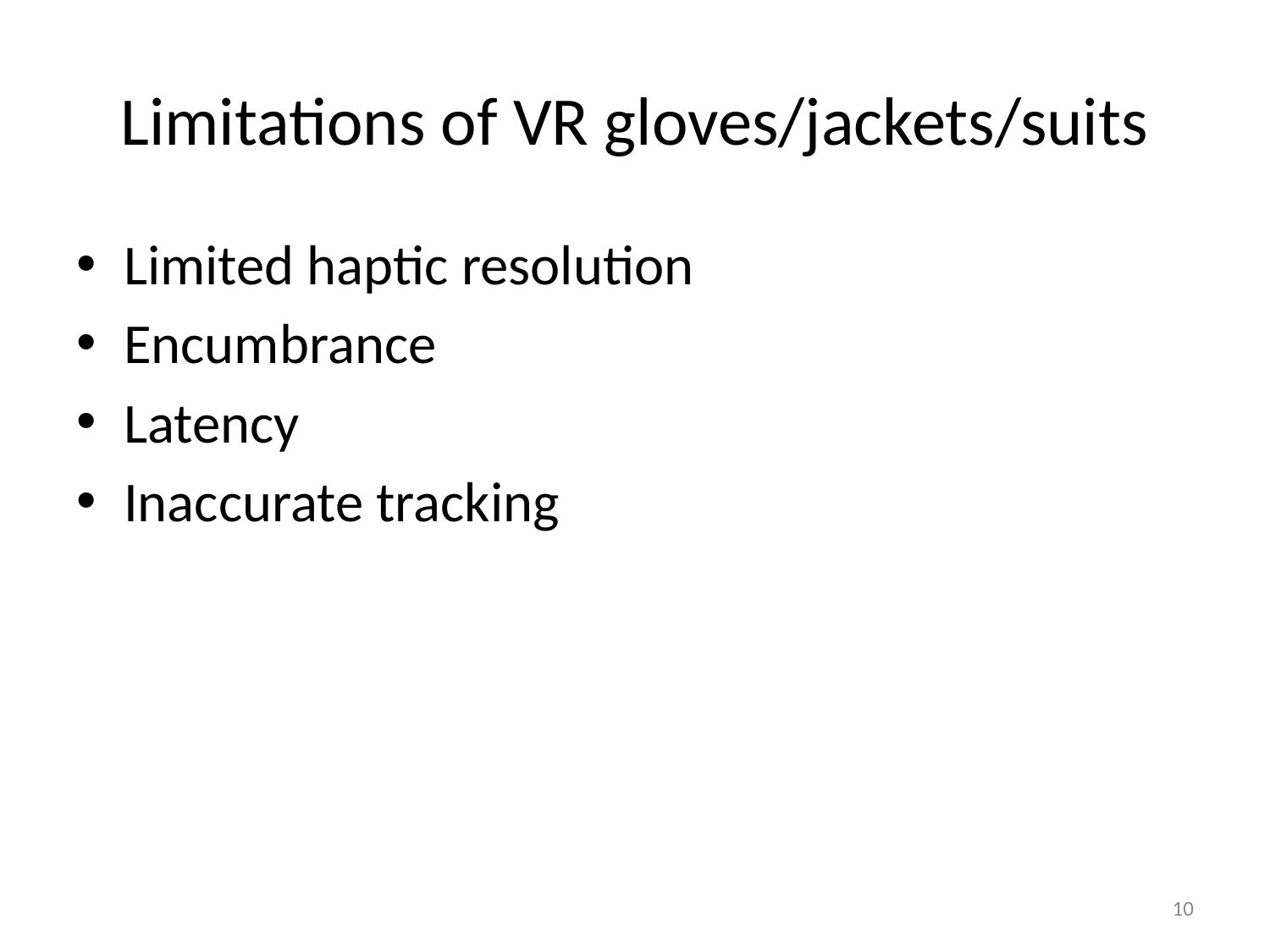

# Limitations of VR gloves/jackets/suits
Limited haptic resolution
Encumbrance
Latency
Inaccurate tracking
10